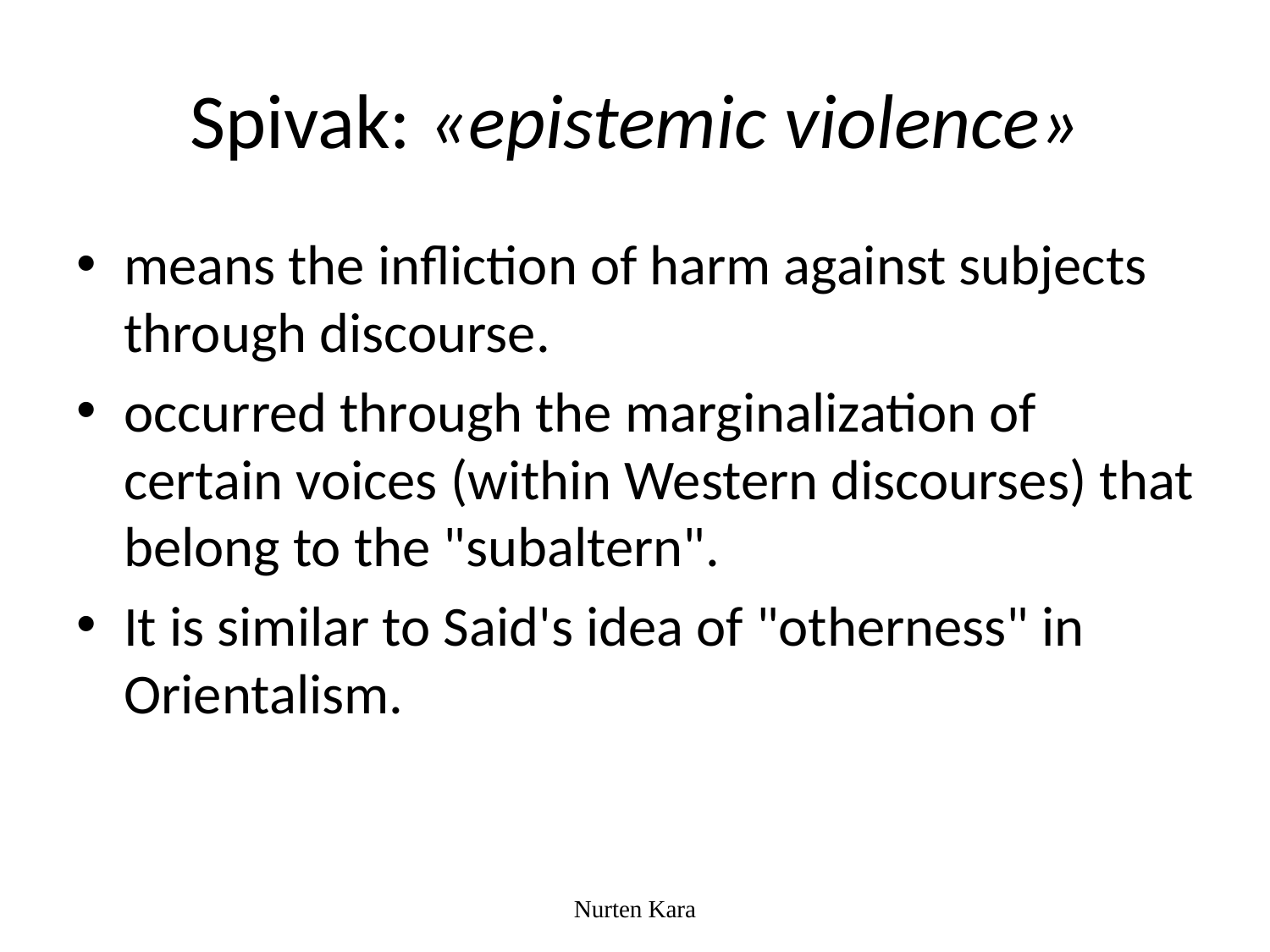

# Spivak: «epistemic violence»
means the infliction of harm against subjects through discourse.
occurred through the marginalization of certain voices (within Western discourses) that belong to the "subaltern".
It is similar to Said's idea of "otherness" in Orientalism.
Nurten Kara